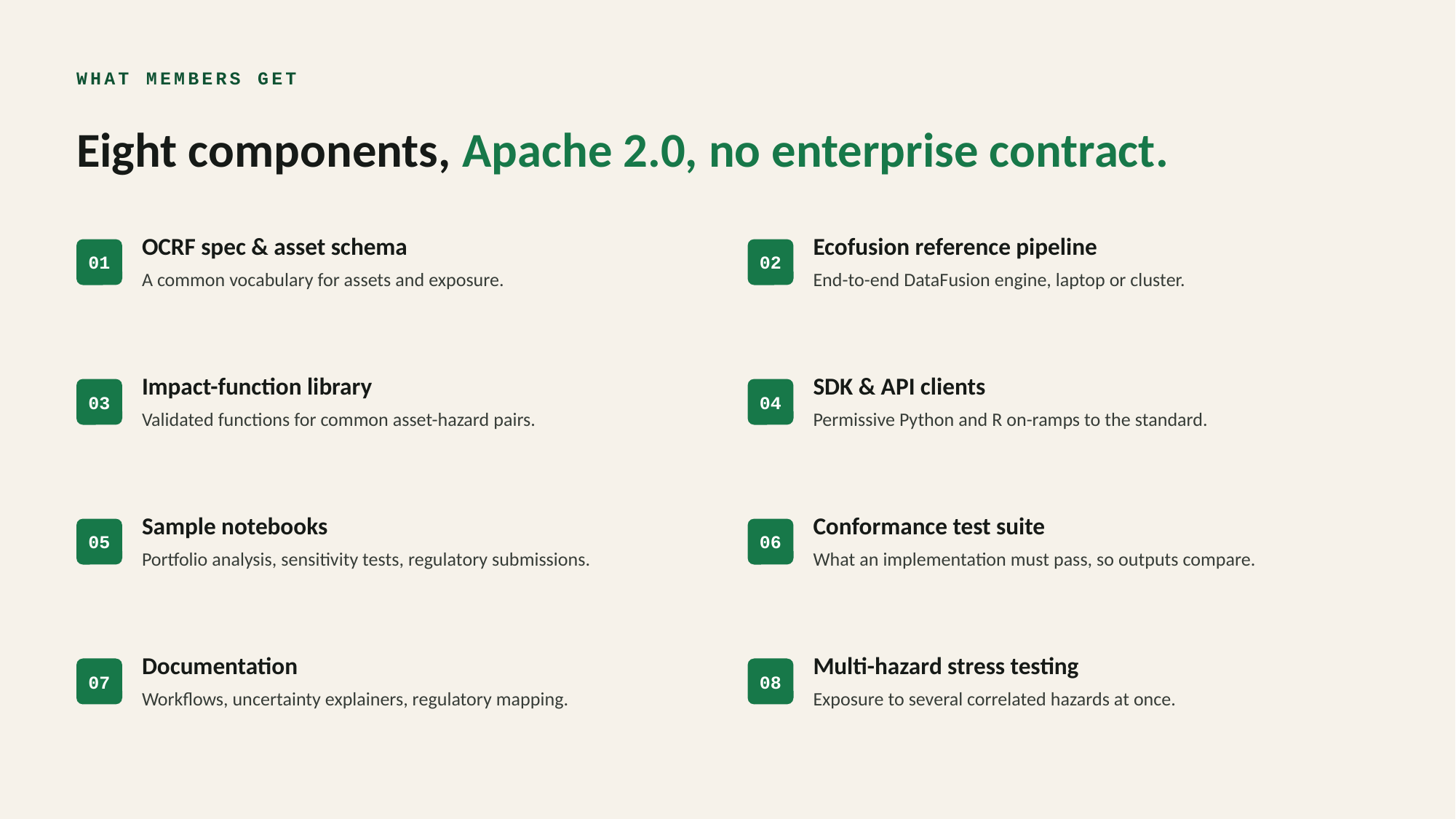

WHAT MEMBERS GET
Eight components, Apache 2.0, no enterprise contract.
OCRF spec & asset schema
Ecofusion reference pipeline

01

02
A common vocabulary for assets and exposure.
End-to-end DataFusion engine, laptop or cluster.
Impact-function library
SDK & API clients

03

04
Validated functions for common asset-hazard pairs.
Permissive Python and R on-ramps to the standard.
Sample notebooks
Conformance test suite

05

06
Portfolio analysis, sensitivity tests, regulatory submissions.
What an implementation must pass, so outputs compare.
Documentation
Multi-hazard stress testing

07

08
Workflows, uncertainty explainers, regulatory mapping.
Exposure to several correlated hazards at once.